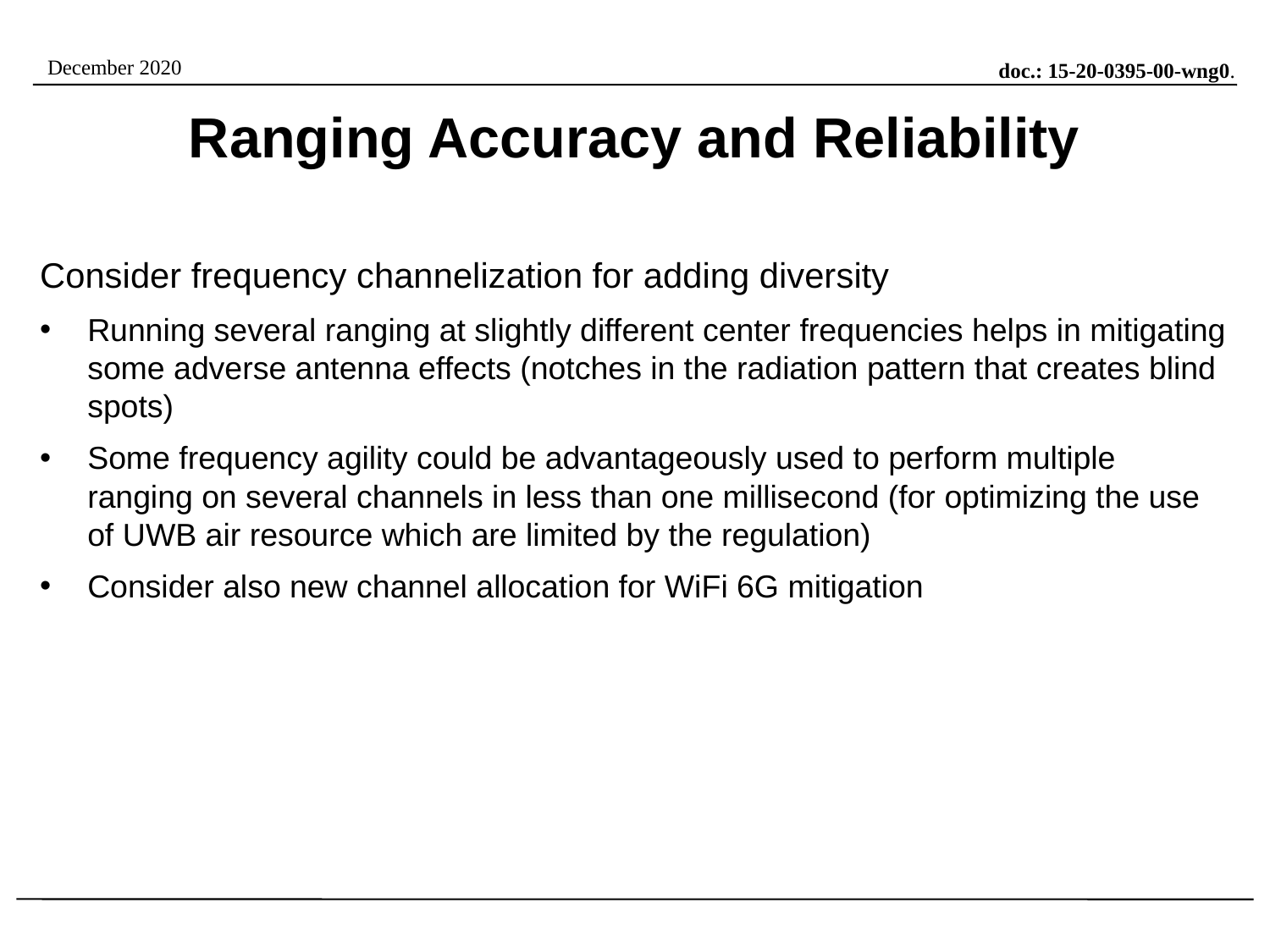

# Ranging Accuracy and Reliability

Consider frequency channelization for adding diversity
Running several ranging at slightly different center frequencies helps in mitigating some adverse antenna effects (notches in the radiation pattern that creates blind spots)
Some frequency agility could be advantageously used to perform multiple ranging on several channels in less than one millisecond (for optimizing the use of UWB air resource which are limited by the regulation)
Consider also new channel allocation for WiFi 6G mitigation